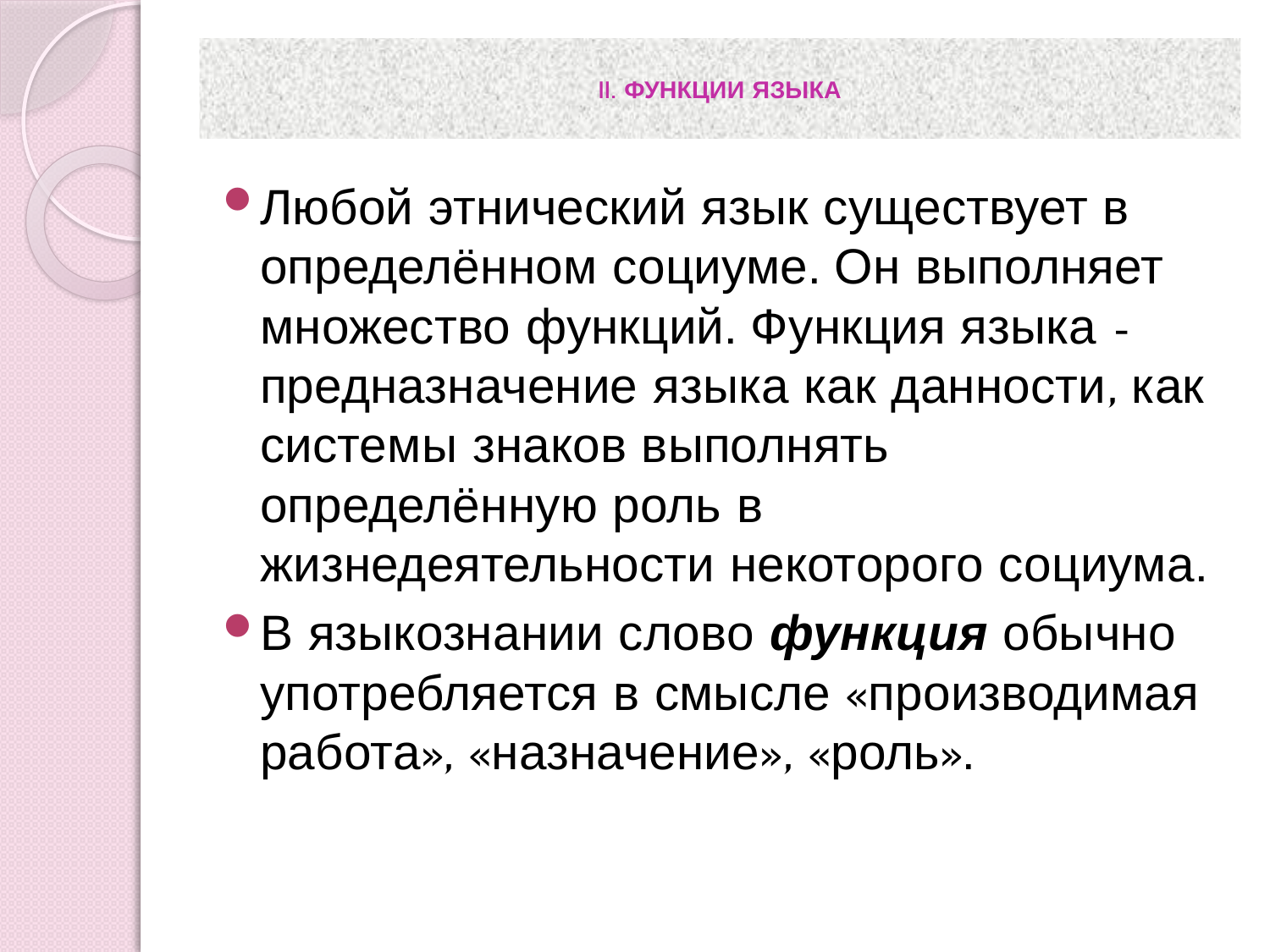

# II. ФУНКЦИИ ЯЗЫКА
Любой этнический язык существует в определённом социуме. Он выполняет множество функций. Функция языка - предназначение языка как данности, как системы знаков выполнять определённую роль в жизнедеятельности некоторого социума.
В языкознании слово функция обычно употребляется в смысле «производимая работа», «назначение», «роль».